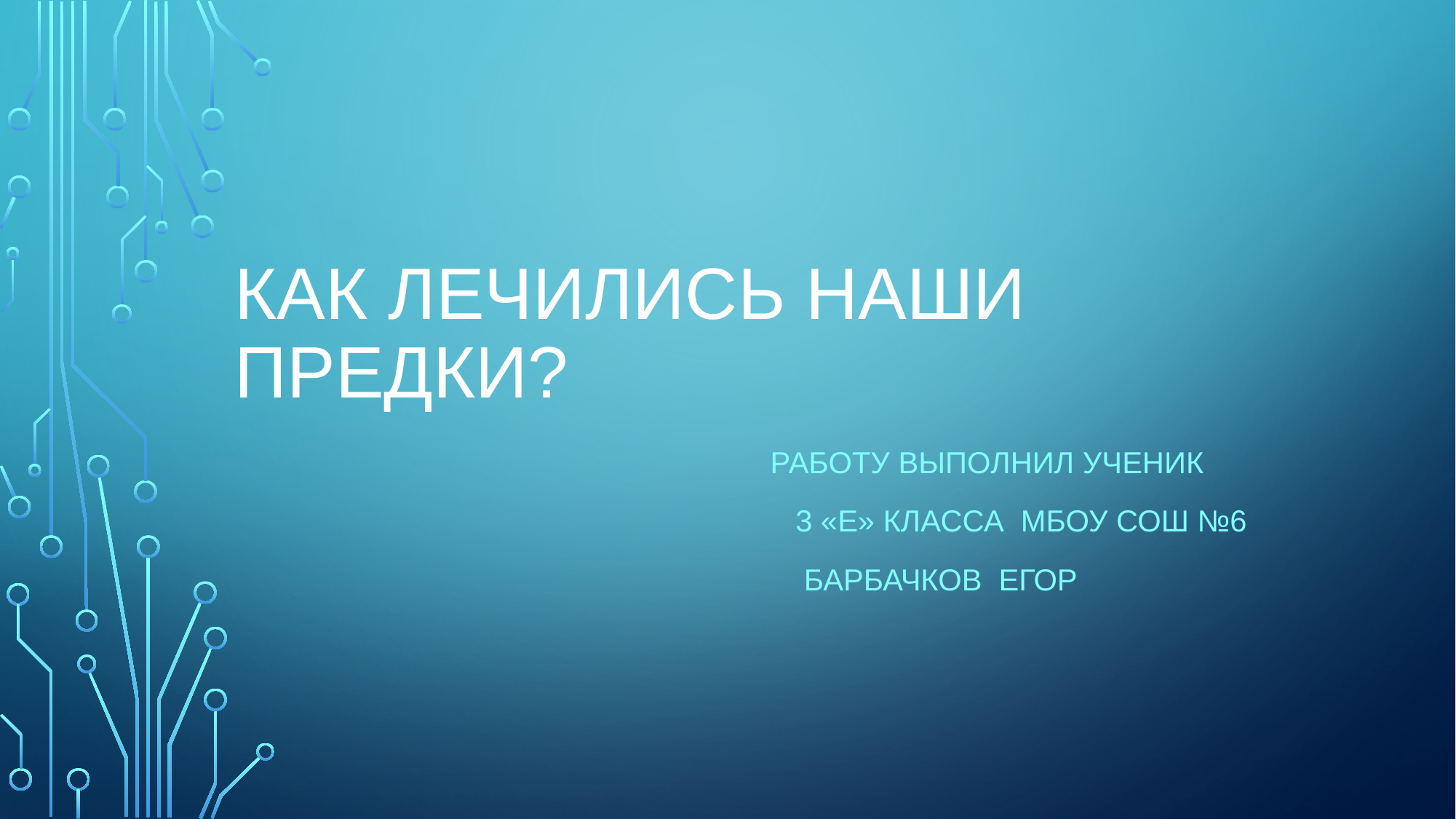

# Как лечились наши предки?
                                                                работу выполнил ученик
                                                                   3 «Е» класса  МБОУ СОШ №6
                                                                    барбачков  Егор